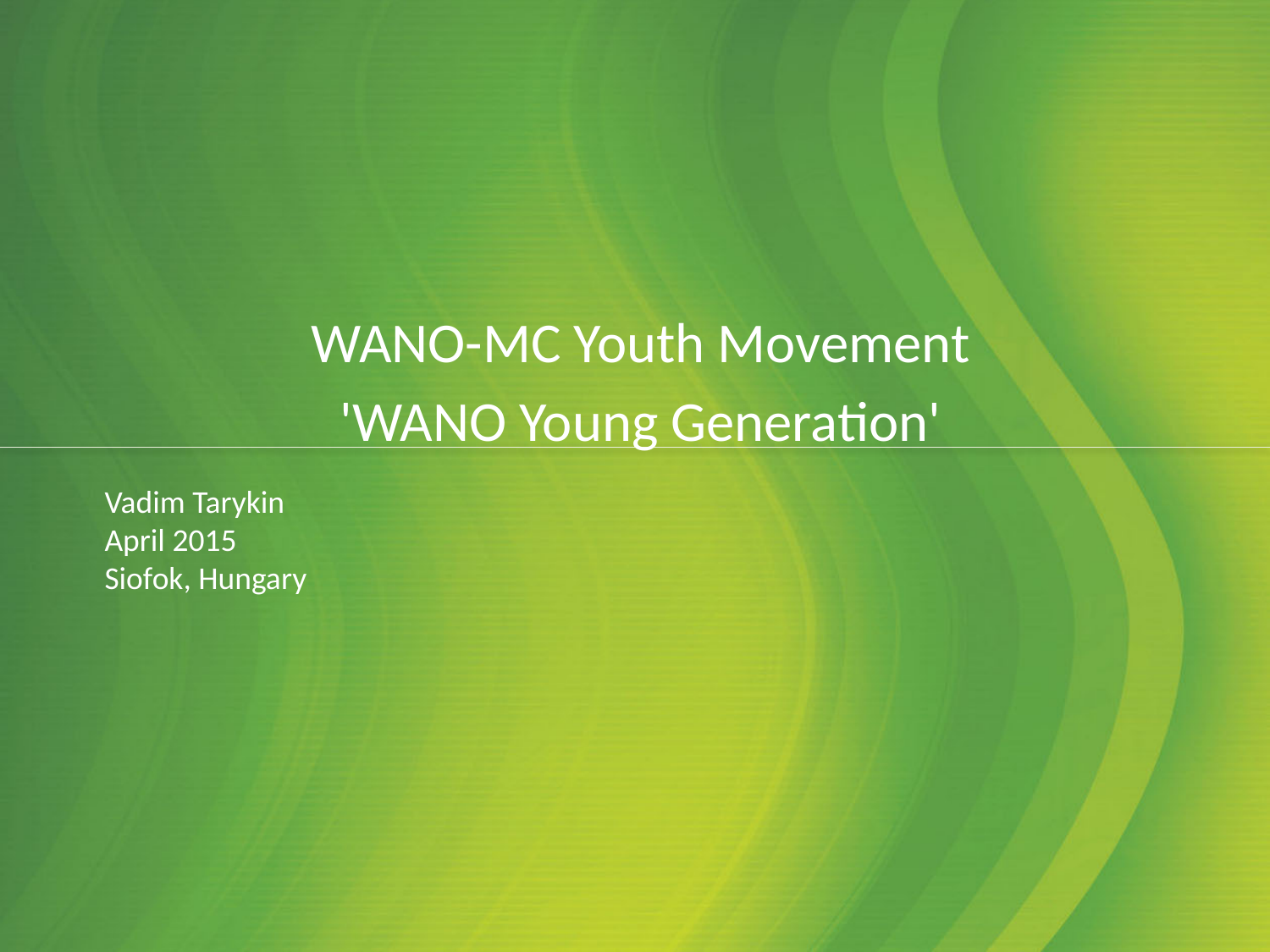

WANO-MC Youth Movement
'WANO Young Generation'
# Vadim Tarykin April 2015 Siofok, Hungary